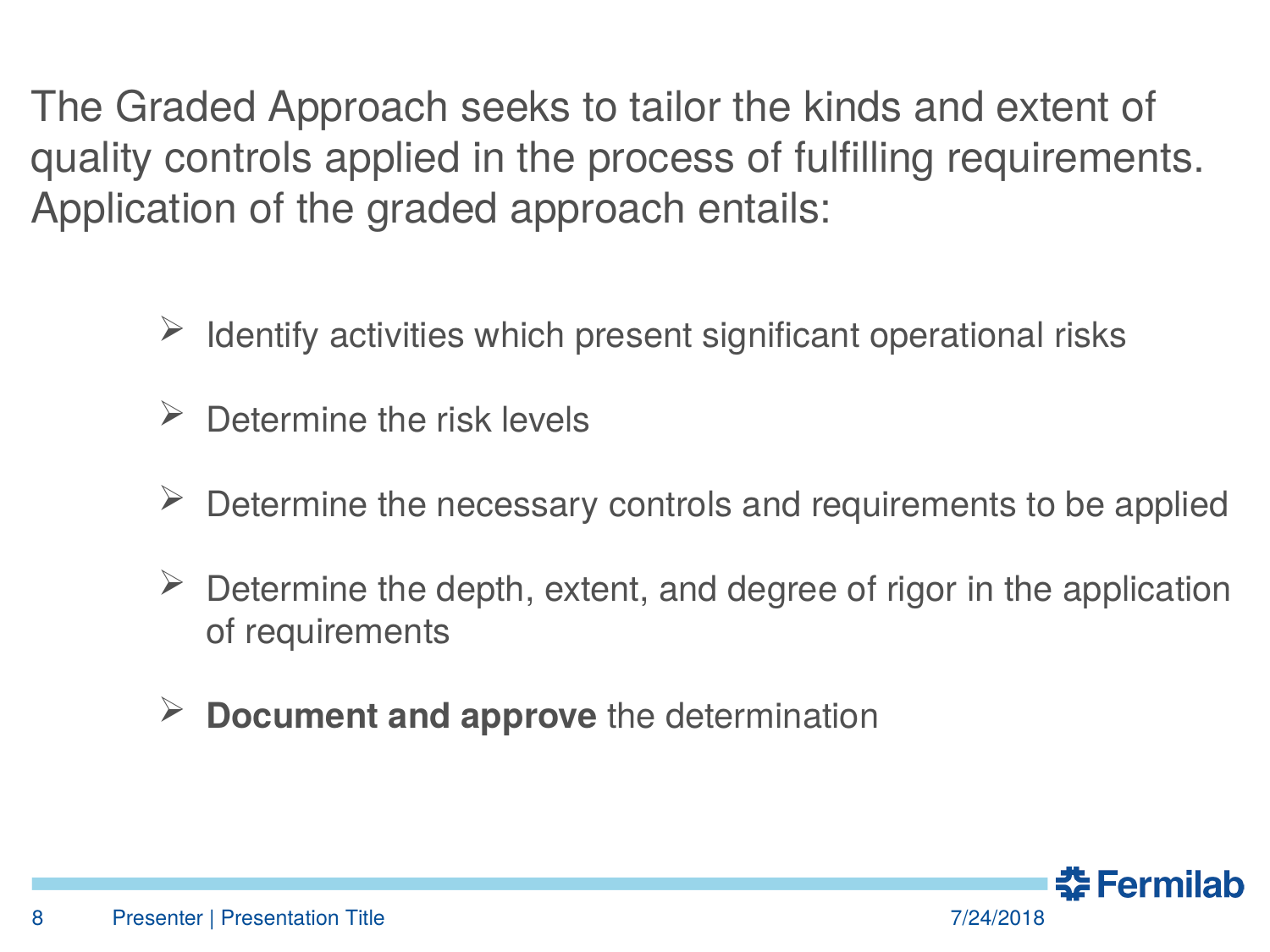

The Graded Approach seeks to tailor the kinds and extent of quality controls applied in the process of fulfilling requirements. Application of the graded approach entails:

Identify activities which present significant operational risks
Determine the risk levels
Determine the necessary controls and requirements to be applied
Determine the depth, extent, and degree of rigor in the application of requirements
Document and approve the determination
8
Presenter | Presentation Title
7/24/2018